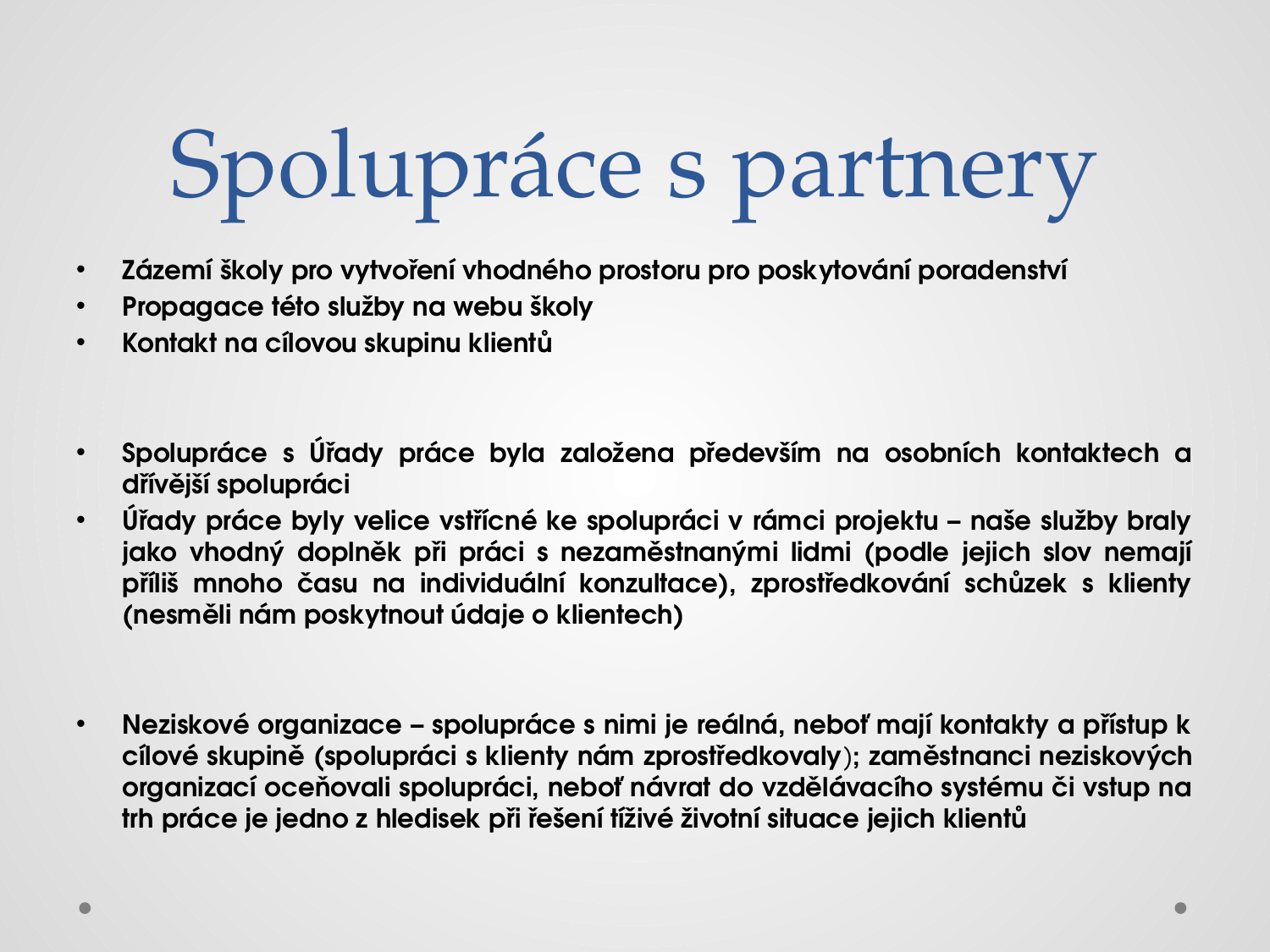

# Spolupráce s partnery

Zázemí školy pro vytvoření vhodného prostoru pro poskytování poradenství
Propagace této služby na webu školy
Kontakt na cílovou skupinu klientů

Spolupráce s Úřady práce byla založena především na osobních kontaktech a dřívější spolupráci
Úřady práce byly velice vstřícné ke spolupráci v rámci projektu – naše služby braly jako vhodný doplněk při práci s nezaměstnanými lidmi (podle jejich slov nemají příliš mnoho času na individuální konzultace), zprostředkování schůzek s klienty (nesměli nám poskytnout údaje o klientech)

Neziskové organizace – spolupráce s nimi je reálná, neboť mají kontakty a přístup k cílové skupině (spolupráci s klienty nám zprostředkovaly); zaměstnanci neziskových organizací oceňovali spolupráci, neboť návrat do vzdělávacího systému či vstup na trh práce je jedno z hledisek při řešení tíživé životní situace jejich klientů